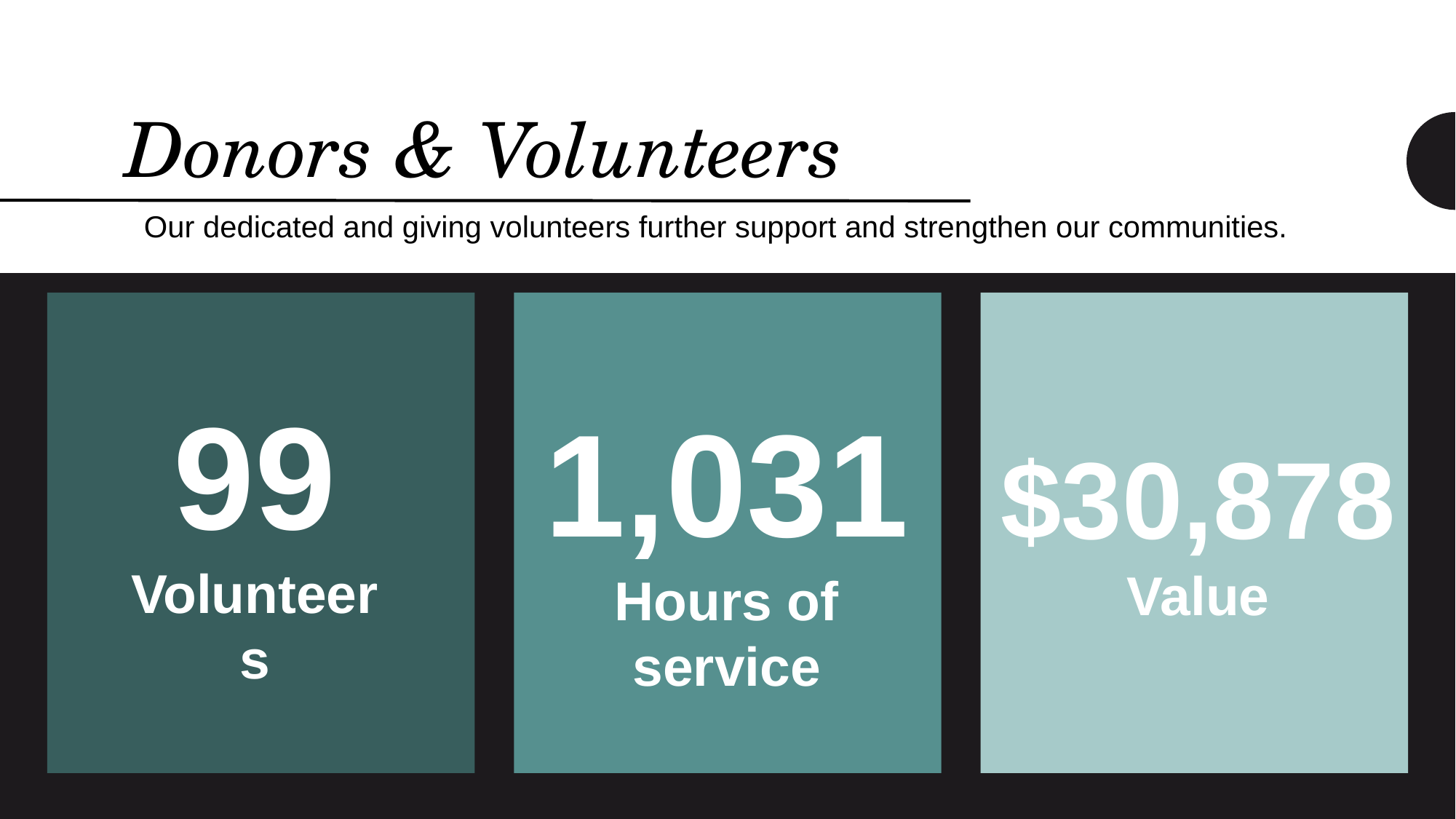

# Donors & Volunteers

Our dedicated and giving volunteers further support and strengthen our communities.

99
Volunteers

1,031
Hours of service

$30,878
Value